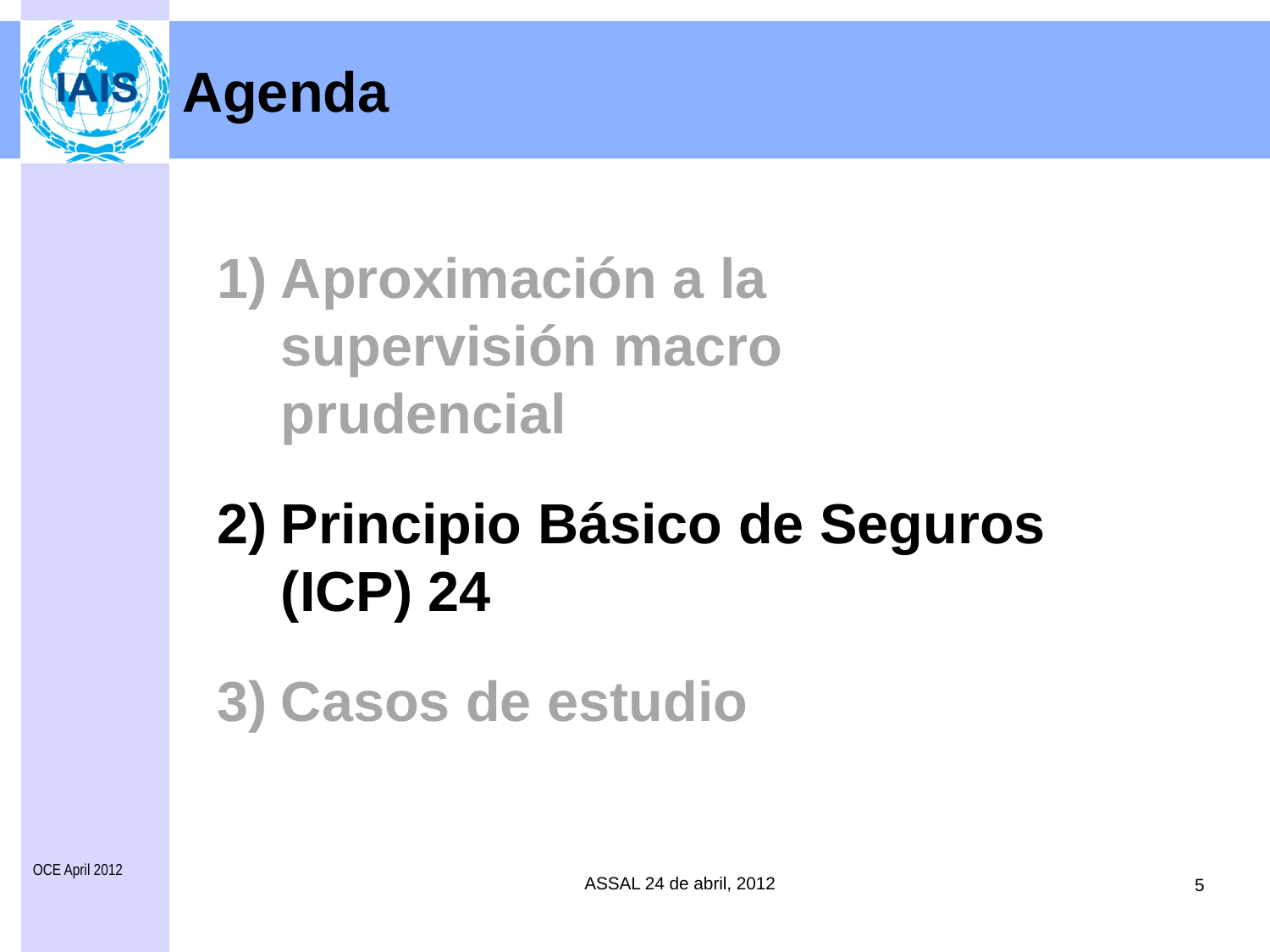

# Agenda
Aproximación a la supervisión macro prudencial
Principio Básico de Seguros (ICP) 24
Casos de estudio

OCE April 2012
ASSAL 24 de abril, 2012
5